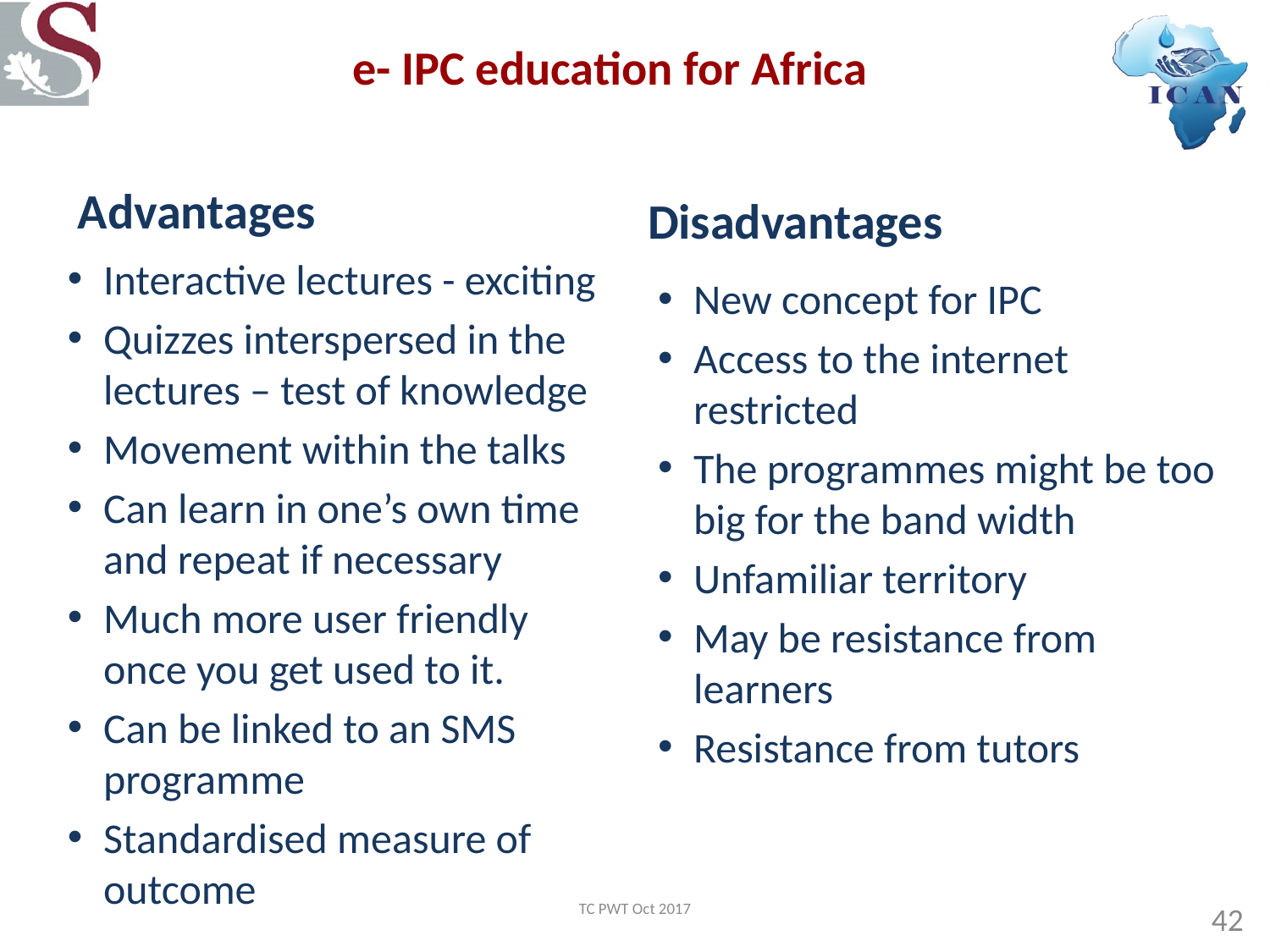

# e- IPC education for Africa
Advantages
Disadvantages
Interactive lectures - exciting
Quizzes interspersed in the lectures – test of knowledge
Movement within the talks
Can learn in one’s own time and repeat if necessary
Much more user friendly once you get used to it.
Can be linked to an SMS programme
Standardised measure of outcome
New concept for IPC
Access to the internet restricted
The programmes might be too big for the band width
Unfamiliar territory
May be resistance from learners
Resistance from tutors

TC PWT Oct 2017
42